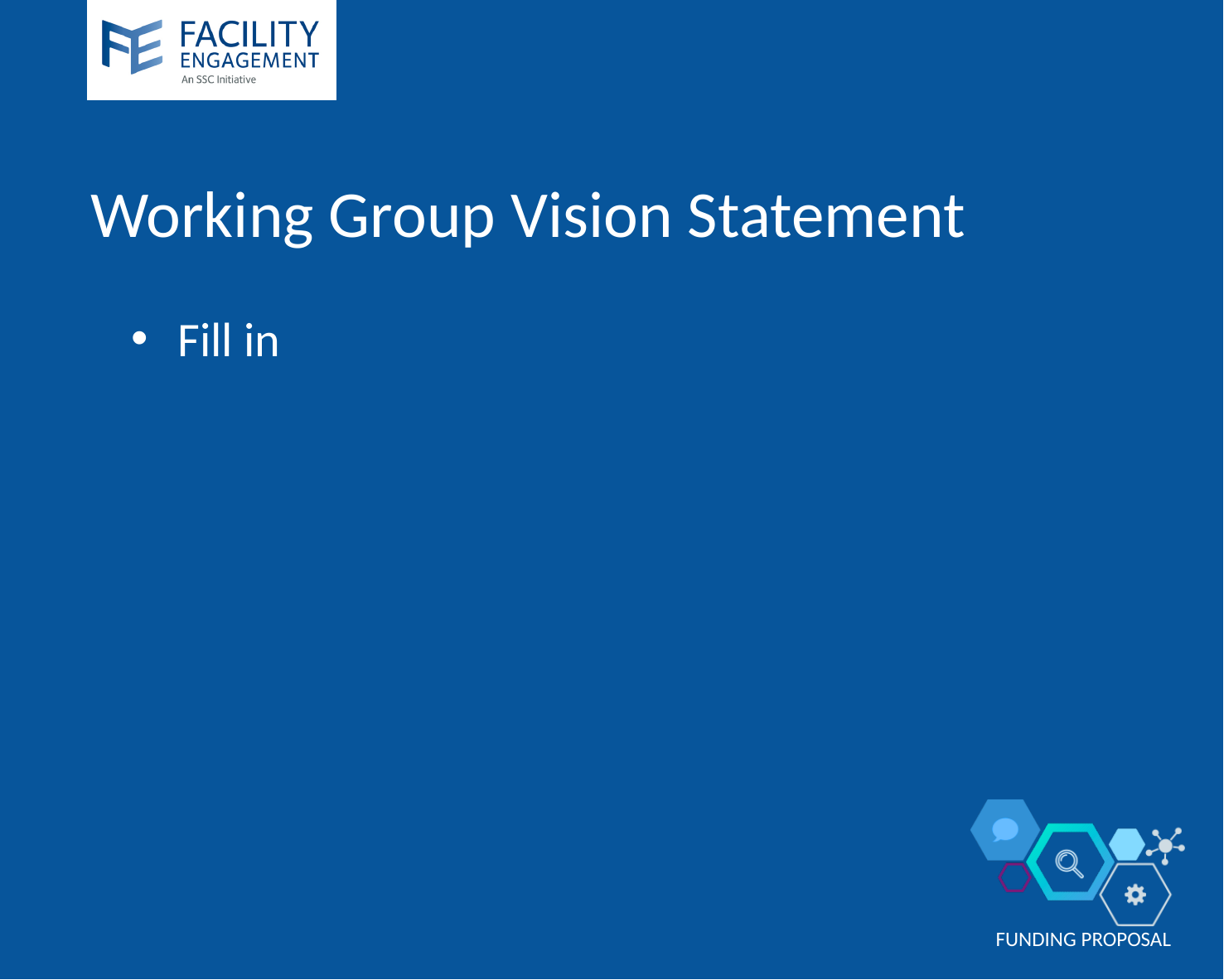

# Working Group Vision Statement
Fill in